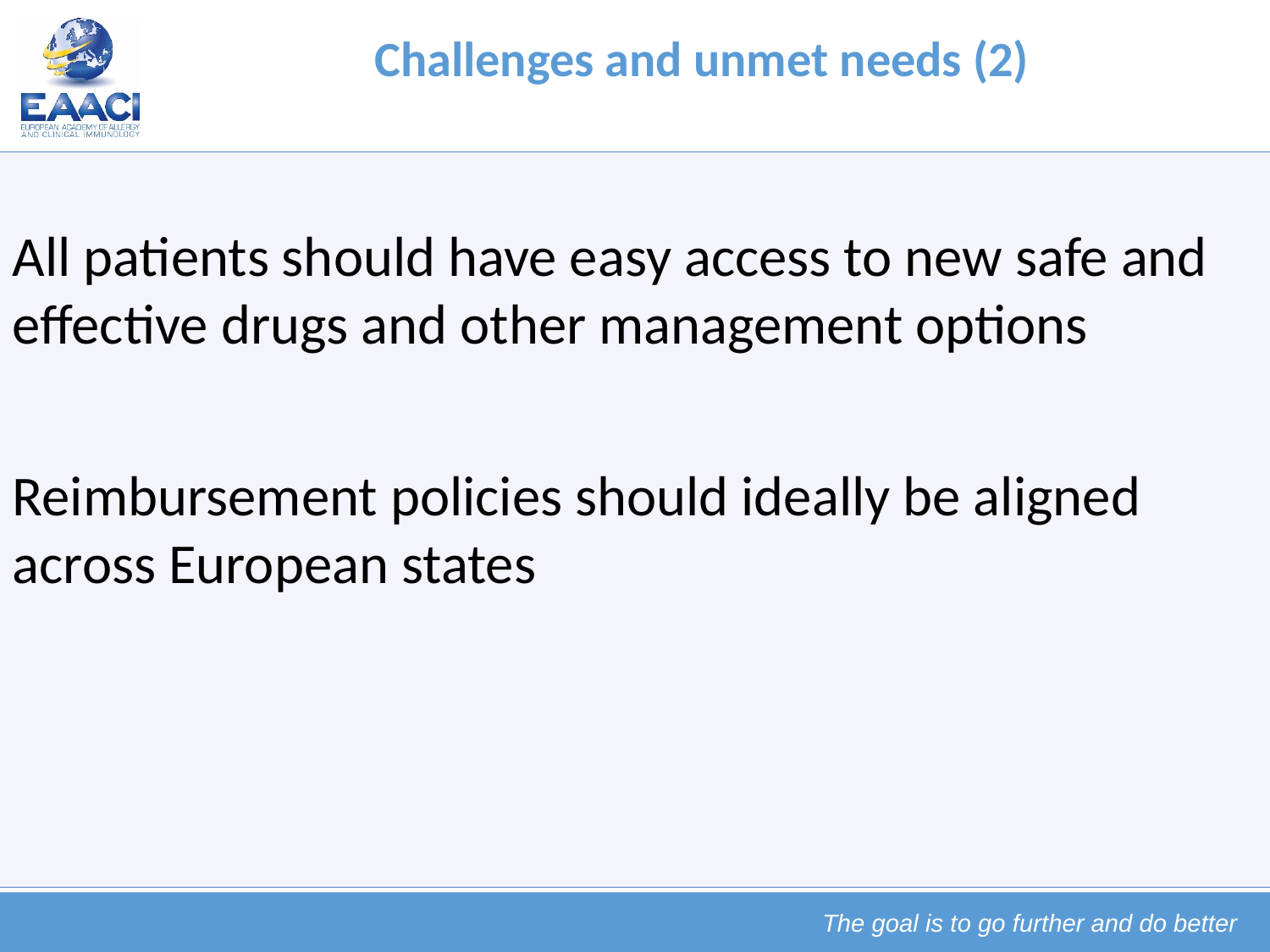

Challenges and unmet needs (2)
All patients should have easy access to new safe and effective drugs and other management options
Reimbursement policies should ideally be aligned across European states